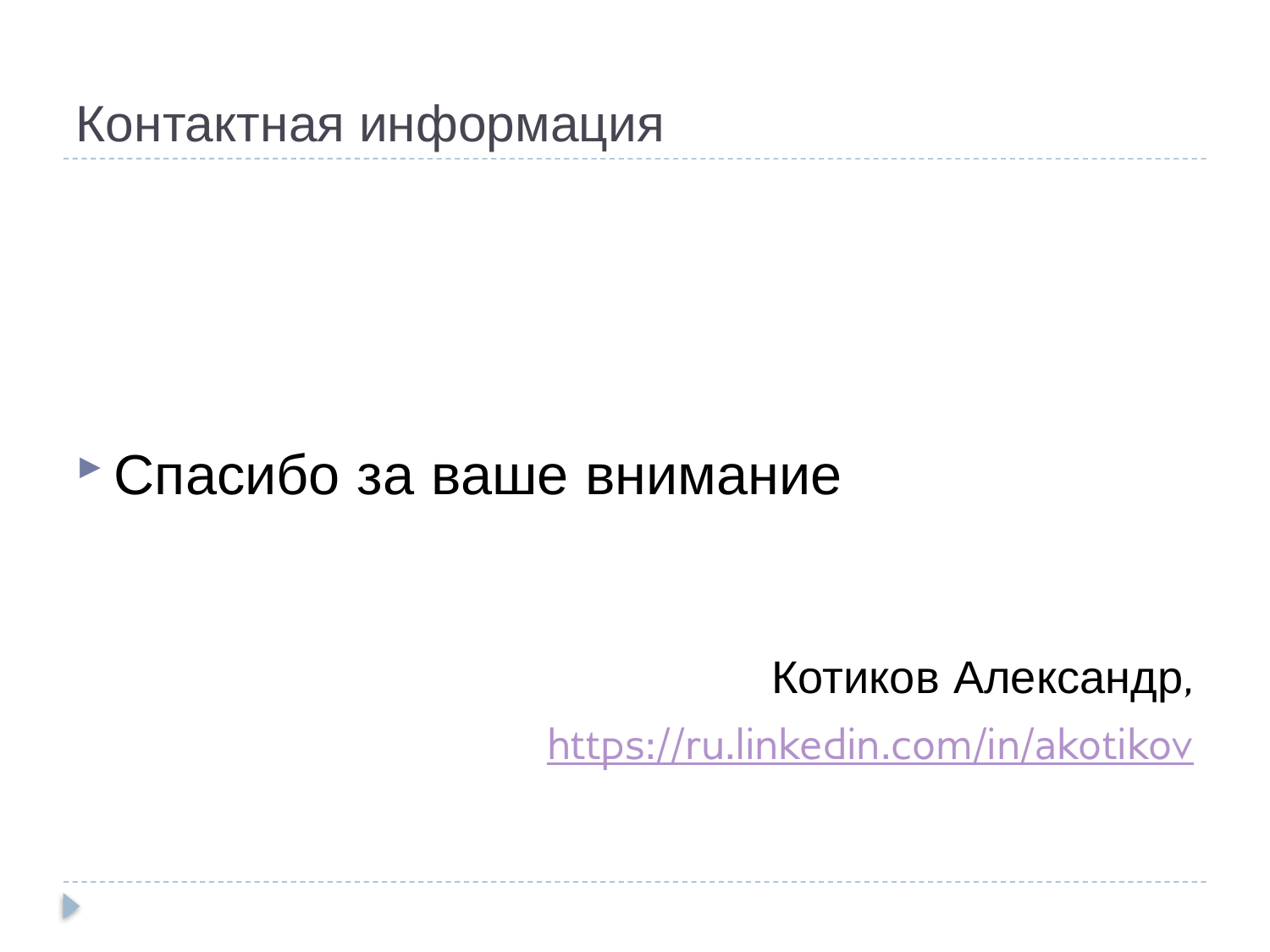

# Контактная информация

Спасибо за ваше внимание

Котиков Александр,
https://ru.linkedin.com/in/akotikov